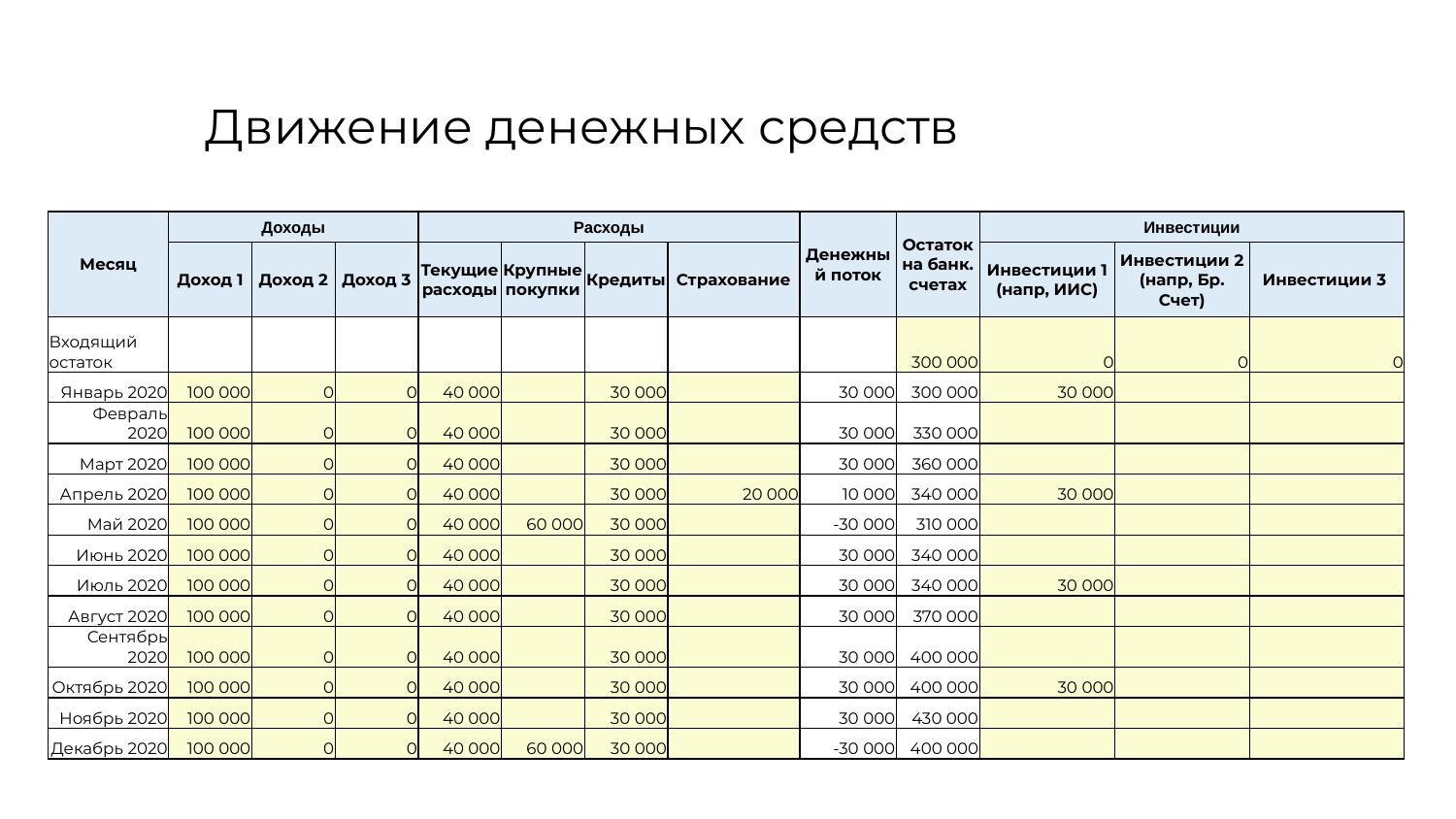

# Движение денежных средств
| Месяц | Доходы |  |  | Расходы |  |  |  | Денежный поток | Остаток на банк. счетах | Инвестиции |  |  |
| --- | --- | --- | --- | --- | --- | --- | --- | --- | --- | --- | --- | --- |
|  | Доход 1 | Доход 2 | Доход 3 | Текущие расходы | Крупные покупки | Кредиты | Страхование |  |  | Инвестиции 1 (напр, ИИС) | Инвестиции 2 (напр, Бр. Счет) | Инвестиции 3 |
| Входящий остаток |  |  |  |  |  |  |  |  | 300 000 | 0 | 0 | 0 |
| Январь 2020 | 100 000 | 0 | 0 | 40 000 |  | 30 000 |  | 30 000 | 300 000 | 30 000 |  |  |
| Февраль 2020 | 100 000 | 0 | 0 | 40 000 |  | 30 000 |  | 30 000 | 330 000 |  |  |  |
| Март 2020 | 100 000 | 0 | 0 | 40 000 |  | 30 000 |  | 30 000 | 360 000 |  |  |  |
| Апрель 2020 | 100 000 | 0 | 0 | 40 000 |  | 30 000 | 20 000 | 10 000 | 340 000 | 30 000 |  |  |
| Май 2020 | 100 000 | 0 | 0 | 40 000 | 60 000 | 30 000 |  | -30 000 | 310 000 |  |  |  |
| Июнь 2020 | 100 000 | 0 | 0 | 40 000 |  | 30 000 |  | 30 000 | 340 000 |  |  |  |
| Июль 2020 | 100 000 | 0 | 0 | 40 000 |  | 30 000 |  | 30 000 | 340 000 | 30 000 |  |  |
| Август 2020 | 100 000 | 0 | 0 | 40 000 |  | 30 000 |  | 30 000 | 370 000 |  |  |  |
| Сентябрь 2020 | 100 000 | 0 | 0 | 40 000 |  | 30 000 |  | 30 000 | 400 000 |  |  |  |
| Октябрь 2020 | 100 000 | 0 | 0 | 40 000 |  | 30 000 |  | 30 000 | 400 000 | 30 000 |  |  |
| Ноябрь 2020 | 100 000 | 0 | 0 | 40 000 |  | 30 000 |  | 30 000 | 430 000 |  |  |  |
| Декабрь 2020 | 100 000 | 0 | 0 | 40 000 | 60 000 | 30 000 |  | -30 000 | 400 000 |  |  |  |